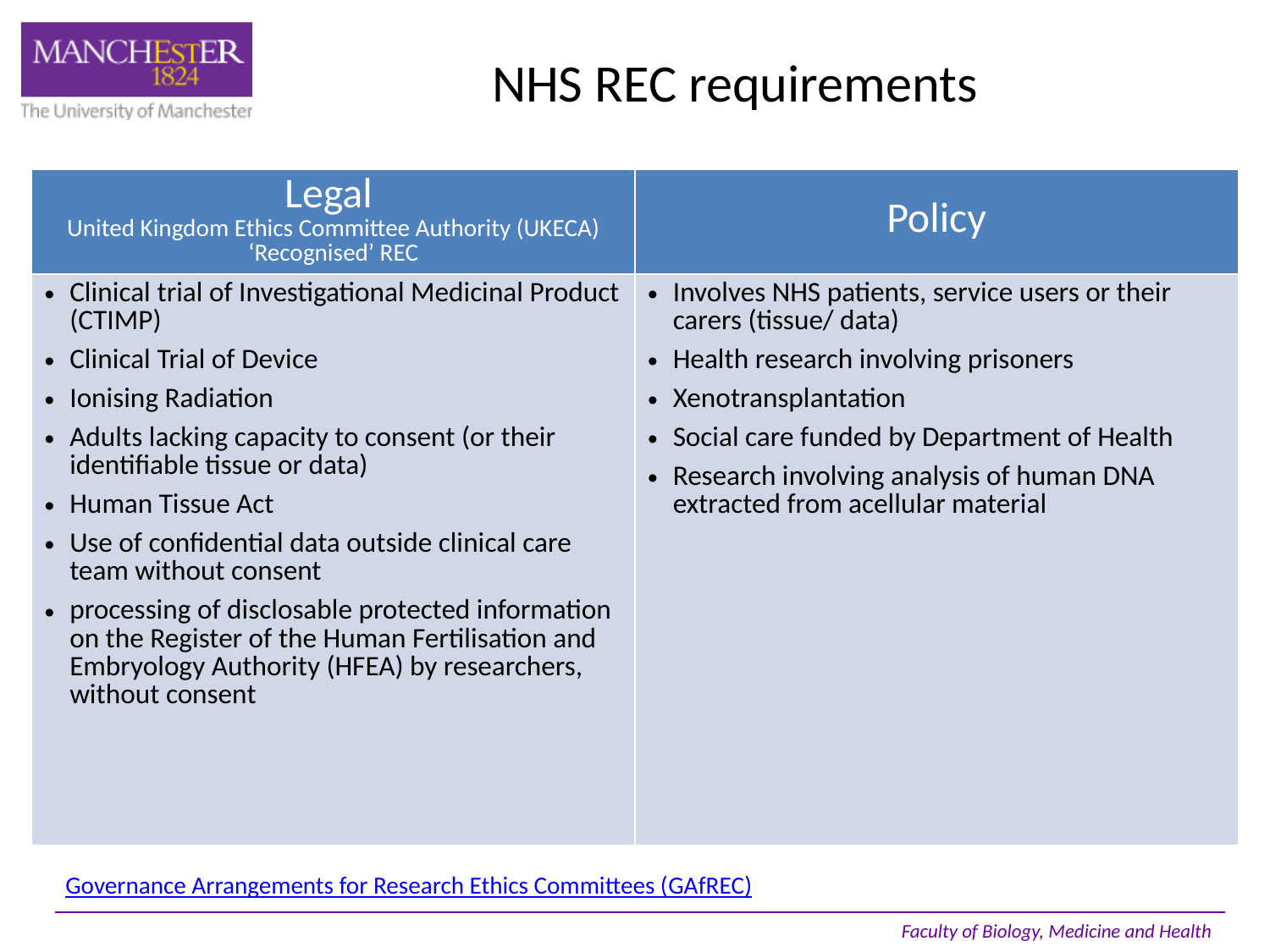

# NHS REC requirements
| Legal United Kingdom Ethics Committee Authority (UKECA) ‘Recognised’ REC | Policy |
| --- | --- |
| Clinical trial of Investigational Medicinal Product (CTIMP) Clinical Trial of Device Ionising Radiation Adults lacking capacity to consent (or their identifiable tissue or data) Human Tissue Act Use of confidential data outside clinical care team without consent processing of disclosable protected information on the Register of the Human Fertilisation and Embryology Authority (HFEA) by researchers, without consent | Involves NHS patients, service users or their carers (tissue/ data) Health research involving prisoners Xenotransplantation Social care funded by Department of Health Research involving analysis of human DNA extracted from acellular material |
Governance Arrangements for Research Ethics Committees (GAfREC)